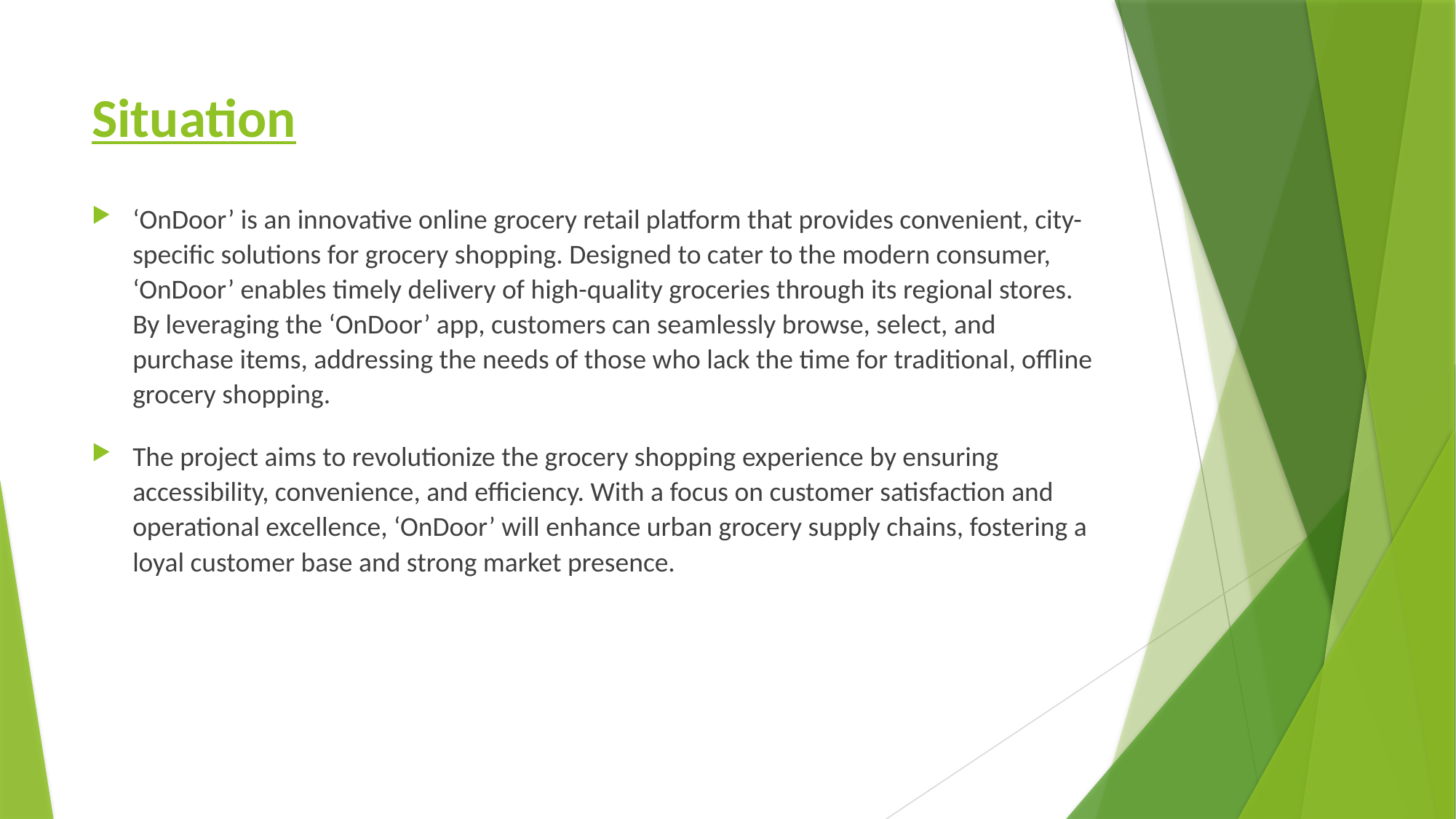

# Situation
‘OnDoor’ is an innovative online grocery retail platform that provides convenient, city-specific solutions for grocery shopping. Designed to cater to the modern consumer, ‘OnDoor’ enables timely delivery of high-quality groceries through its regional stores. By leveraging the ‘OnDoor’ app, customers can seamlessly browse, select, and purchase items, addressing the needs of those who lack the time for traditional, offline grocery shopping.
The project aims to revolutionize the grocery shopping experience by ensuring accessibility, convenience, and efficiency. With a focus on customer satisfaction and operational excellence, ‘OnDoor’ will enhance urban grocery supply chains, fostering a loyal customer base and strong market presence.